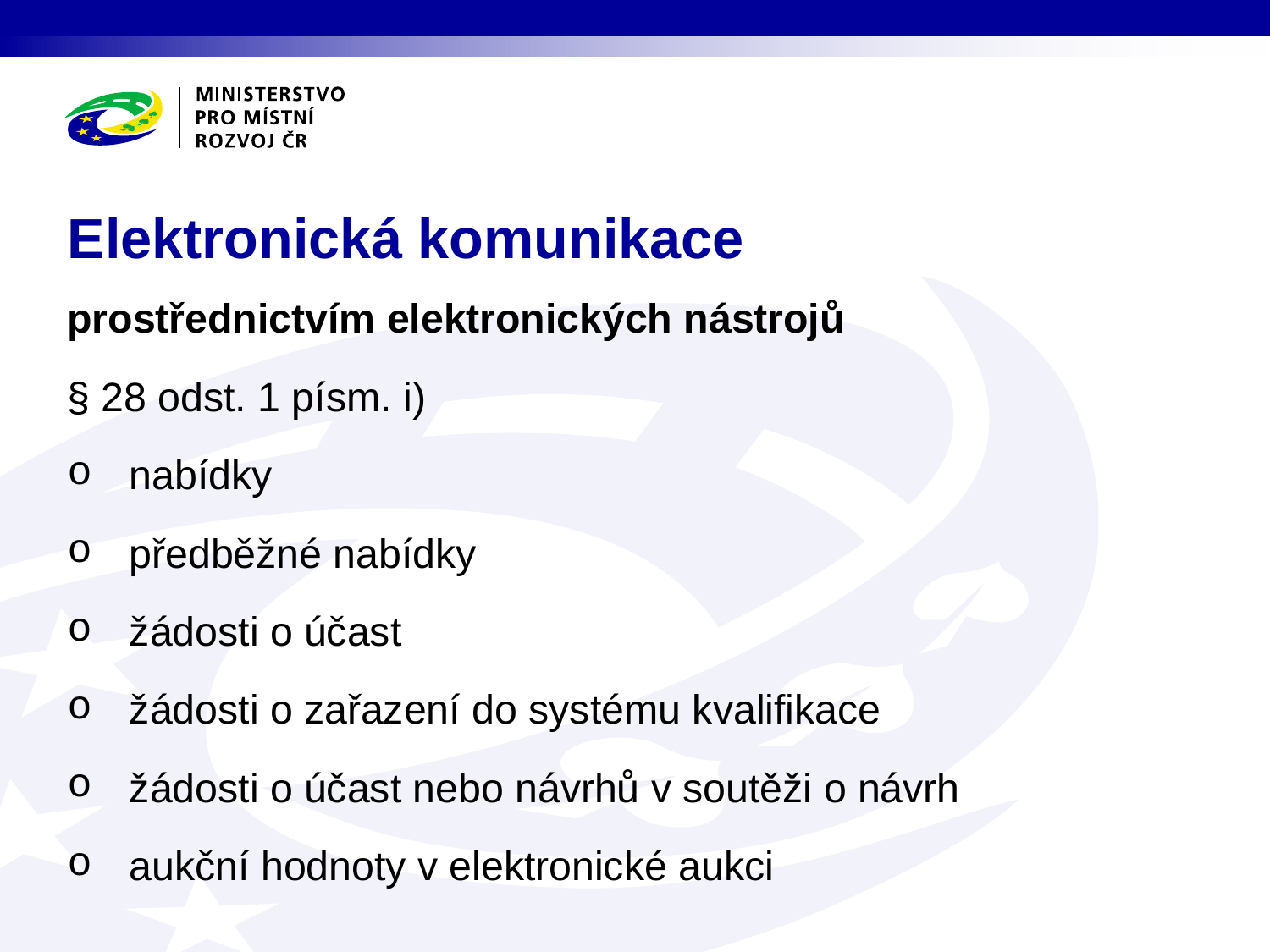

# Elektronická komunikace
prostřednictvím elektronických nástrojů
§ 28 odst. 1 písm. i)
nabídky
předběžné nabídky
žádosti o účast
žádosti o zařazení do systému kvalifikace
žádosti o účast nebo návrhů v soutěži o návrh
aukční hodnoty v elektronické aukci